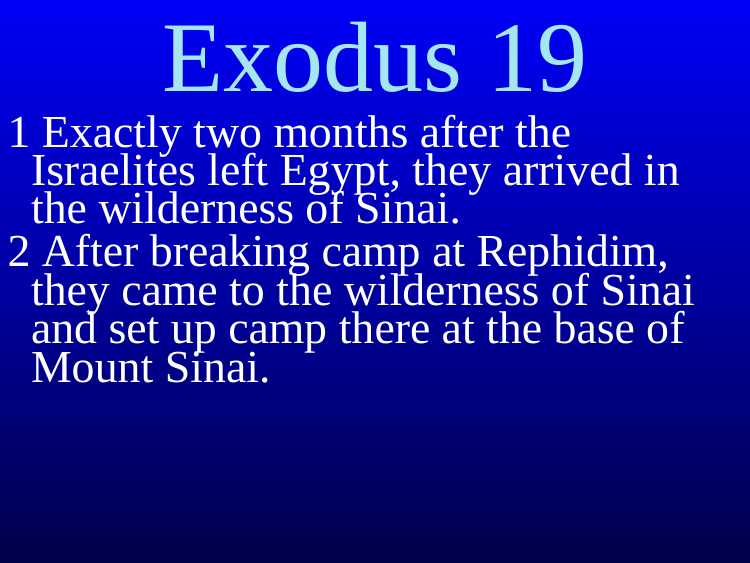

Exodus 19
1 Exactly two months after the Israelites left Egypt, they arrived in the wilderness of Sinai.
2 After breaking camp at Rephidim, they came to the wilderness of Sinai and set up camp there at the base of Mount Sinai.